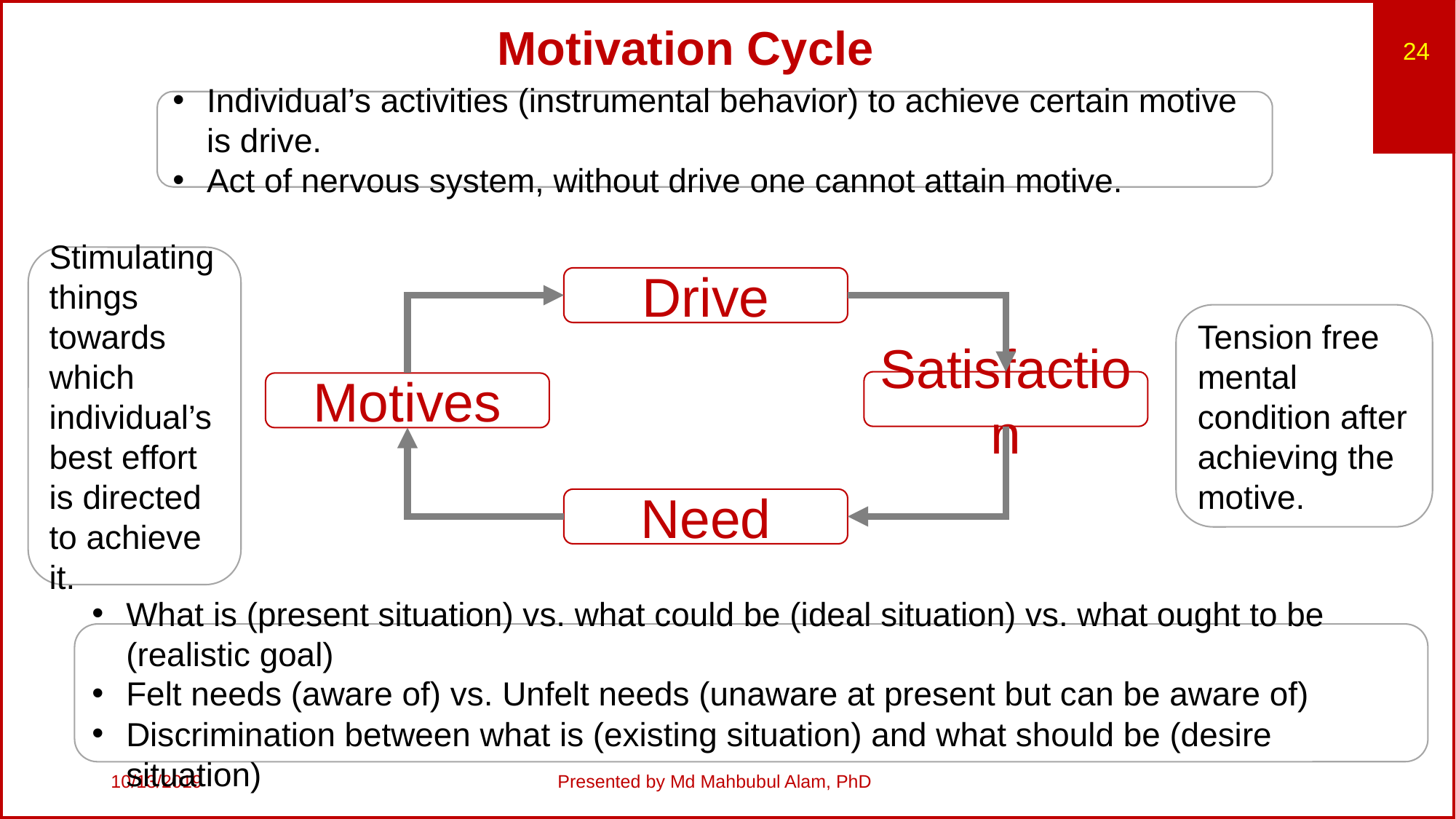

# Motivation Cycle
24
Individual’s activities (instrumental behavior) to achieve certain motive is drive.
Act of nervous system, without drive one cannot attain motive.
Stimulating things towards which individual’s best effort is directed to achieve it.
Drive
Tension free mental condition after achieving the motive.
Satisfaction
Motives
Need
What is (present situation) vs. what could be (ideal situation) vs. what ought to be (realistic goal)
Felt needs (aware of) vs. Unfelt needs (unaware at present but can be aware of)
Discrimination between what is (existing situation) and what should be (desire situation)
Presented by Md Mahbubul Alam, PhD
10/13/2019